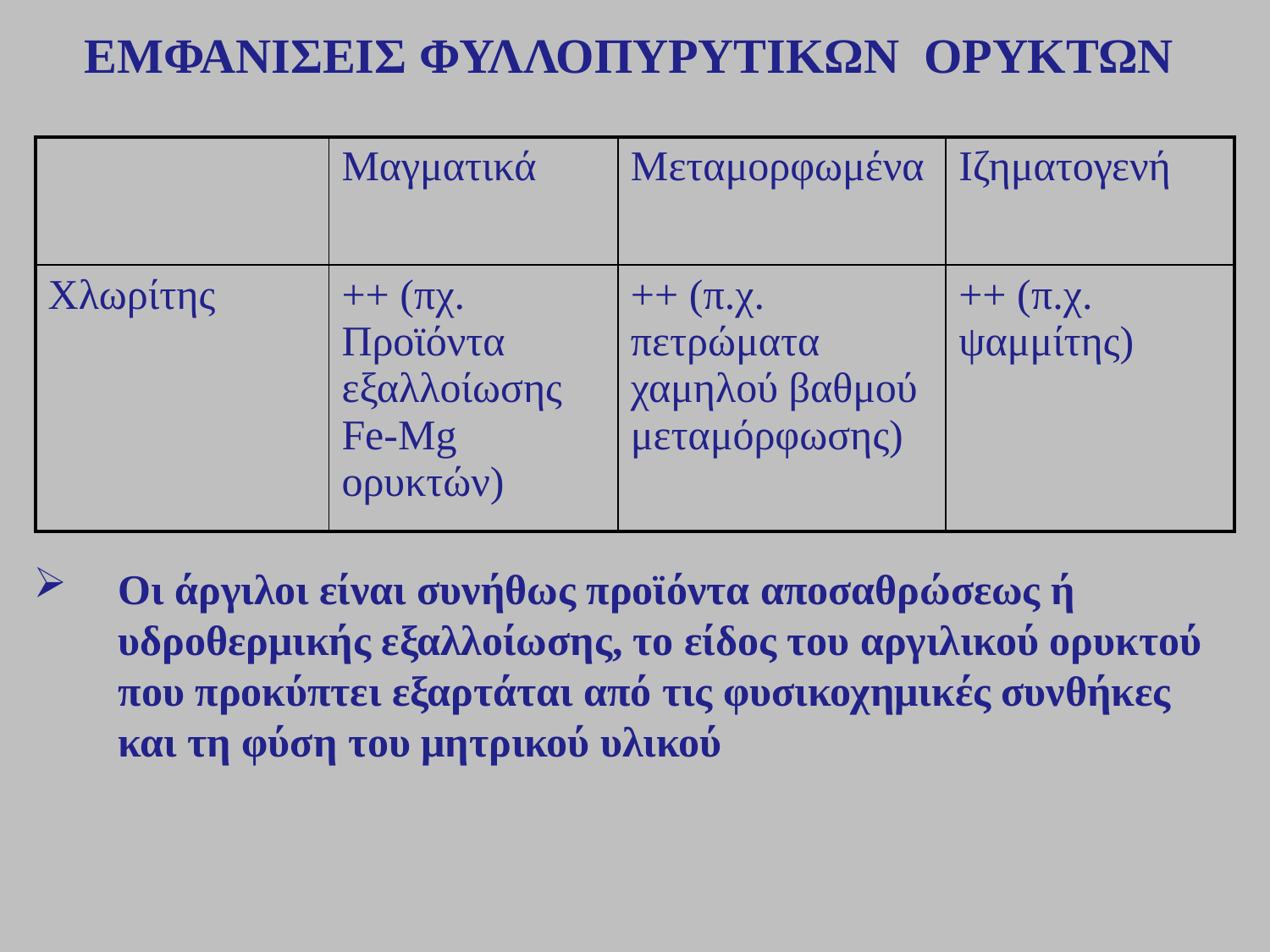

ΕΜΦΑΝΙΣΕΙΣ ΦΥΛΛΟΠΥΡΥΤΙΚΩΝ  ΟΡΥΚΤΩΝ
|  | Μαγματικά | Μεταμορφωμένα | Ιζηματογενή |
| --- | --- | --- | --- |
| Χλωρίτης | ++ (πχ. Προϊόντα εξαλλοίωσης Fe-Mg ορυκτών) | ++ (π.χ. πετρώματα χαμηλού βαθμού μεταμόρφωσης) | ++ (π.χ. ψαμμίτης) |
Οι άργιλοι είναι συνήθως προϊόντα αποσαθρώσεως ή υδροθερμικής εξαλλοίωσης, το είδος του αργιλικού ορυκτού που προκύπτει εξαρτάται από τις φυσικοχημικές συνθήκες και τη φύση του μητρικού υλικού